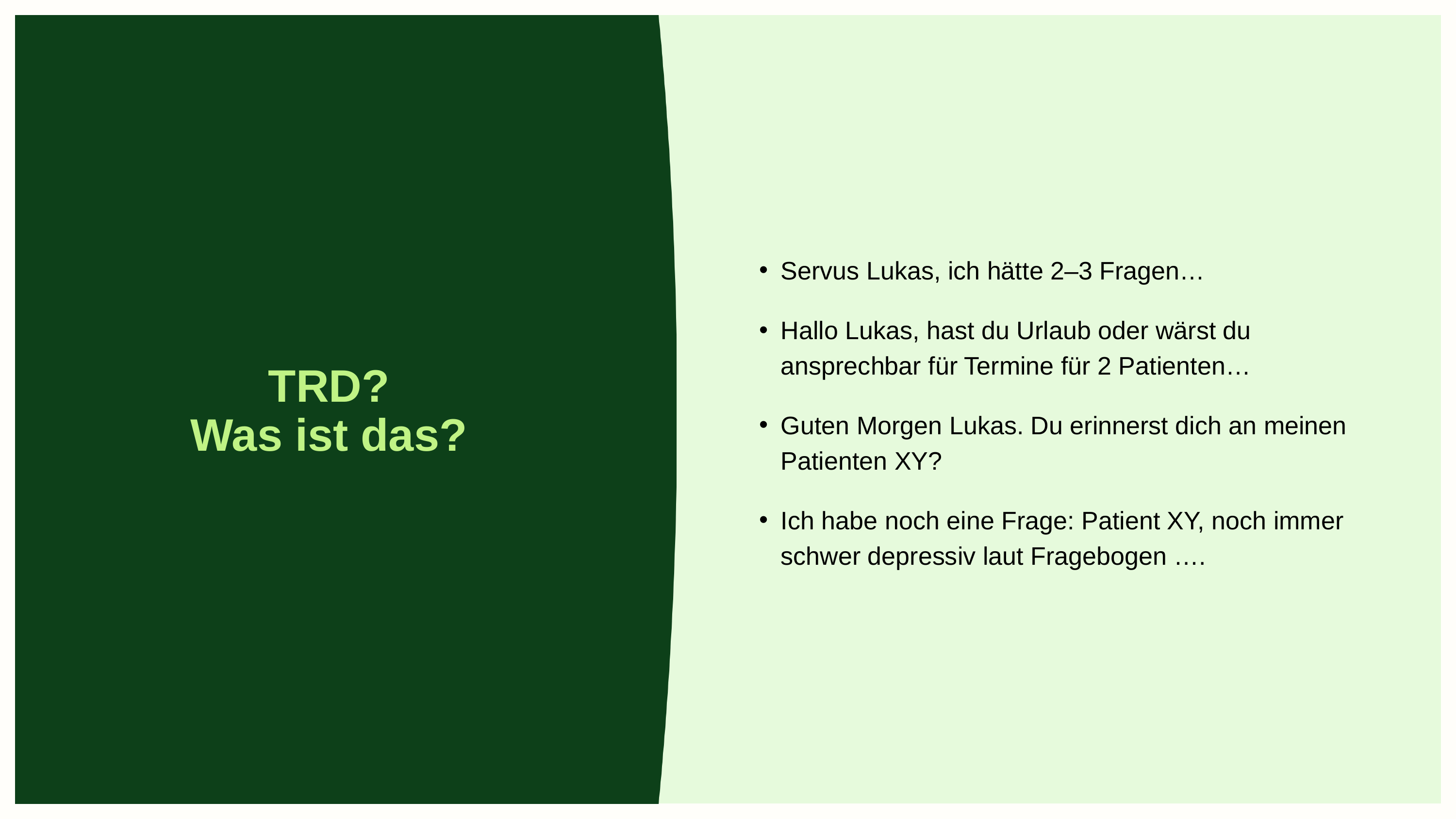

Servus Lukas, ich hätte 2–3 Fragen…
Hallo Lukas, hast du Urlaub oder wärst du ansprechbar für Termine für 2 Patienten…
Guten Morgen Lukas. Du erinnerst dich an meinen Patienten XY?
Ich habe noch eine Frage: Patient XY, noch immer schwer depressiv laut Fragebogen ….
TRD?
Was ist das?